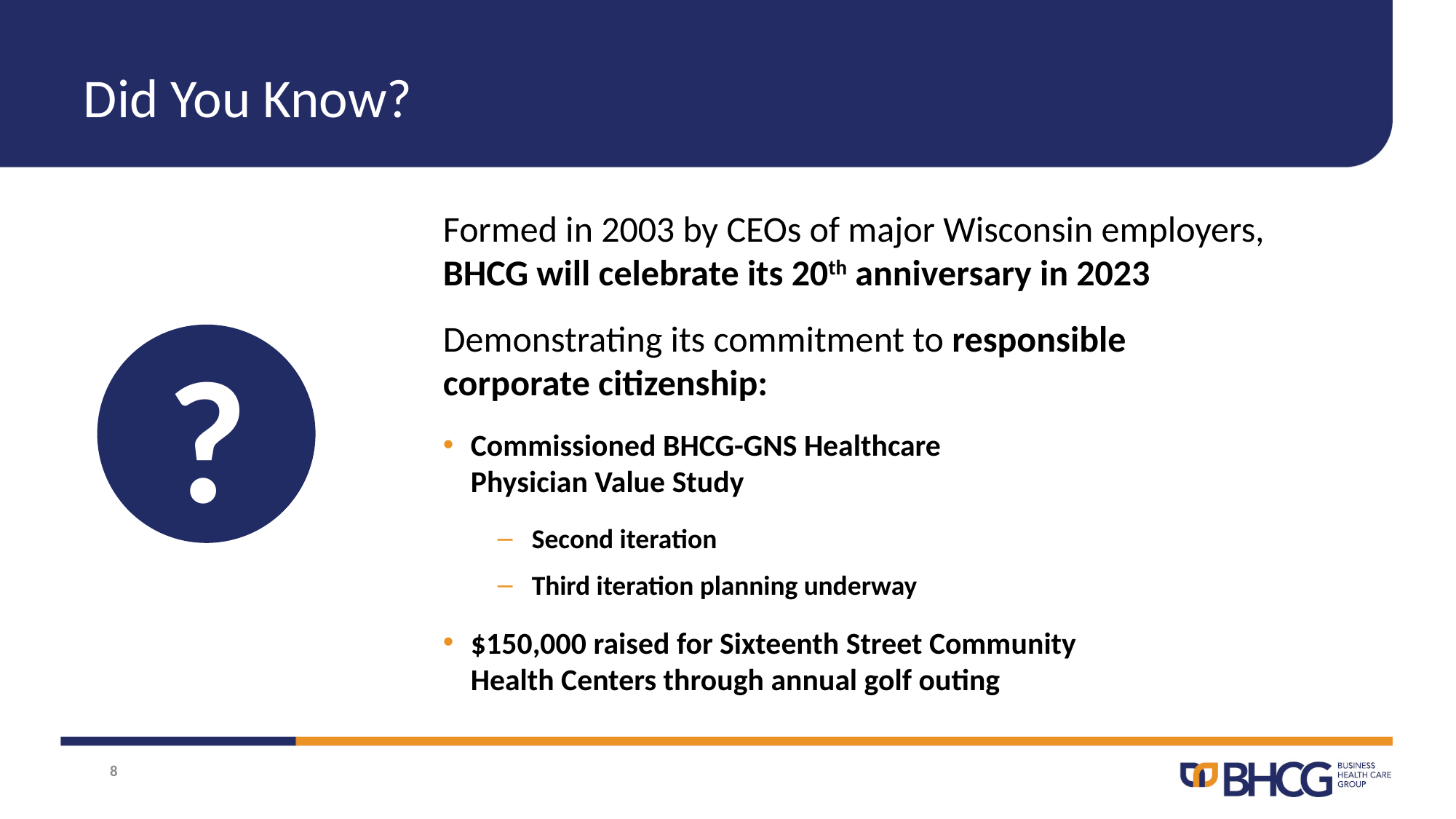

# Did You Know?
Formed in 2003 by CEOs of major Wisconsin employers,
BHCG will celebrate its 20th anniversary in 2023
Demonstrating its commitment to responsible
corporate citizenship:
Commissioned BHCG-GNS Healthcare
Physician Value Study
Second iteration
Third iteration planning underway
$150,000 raised for Sixteenth Street Community
Health Centers through annual golf outing

?

8